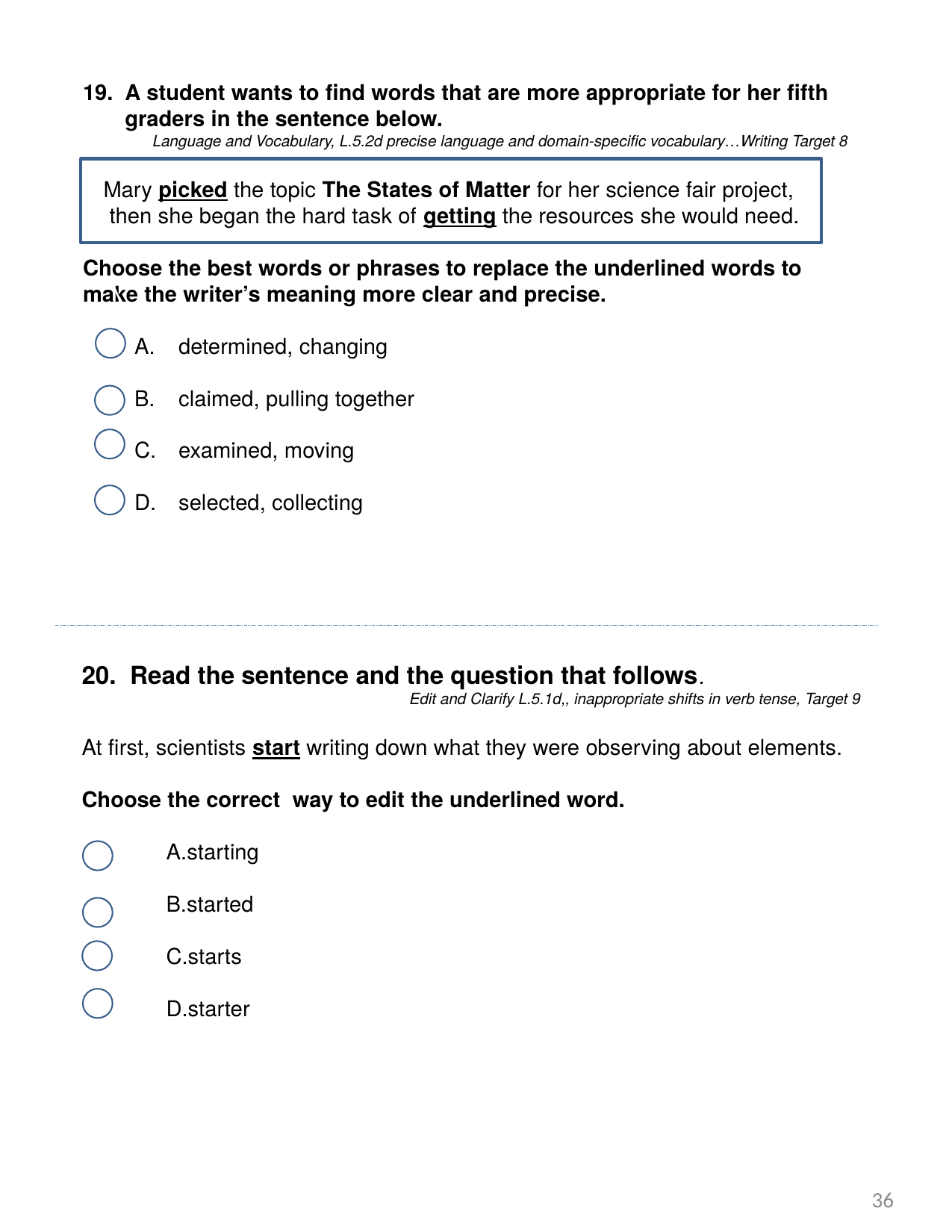

A student wants to find words that are more appropriate for her fifth graders in the sentence below.
Language and Vocabulary, L.5.2d precise language and domain-specific vocabulary…Writing Target 8

Mary picked the topic The States of Matter for her science fair project,          then she began the hard task of getting the resources she would need.

Choose the best words or phrases to replace the underlined words to make the writer’s meaning more clear and precise.

determined, changing

claimed, pulling together

examined, moving

selected, collecting

\		`

20.  Read the sentence and the question that follows.
Edit and Clarify L.5.1d,, inappropriate shifts in verb tense, Target 9

At first, scientists start writing down what they were observing about elements.

Choose the correct  way to edit the underlined word.

starting

started

starts

starter

36